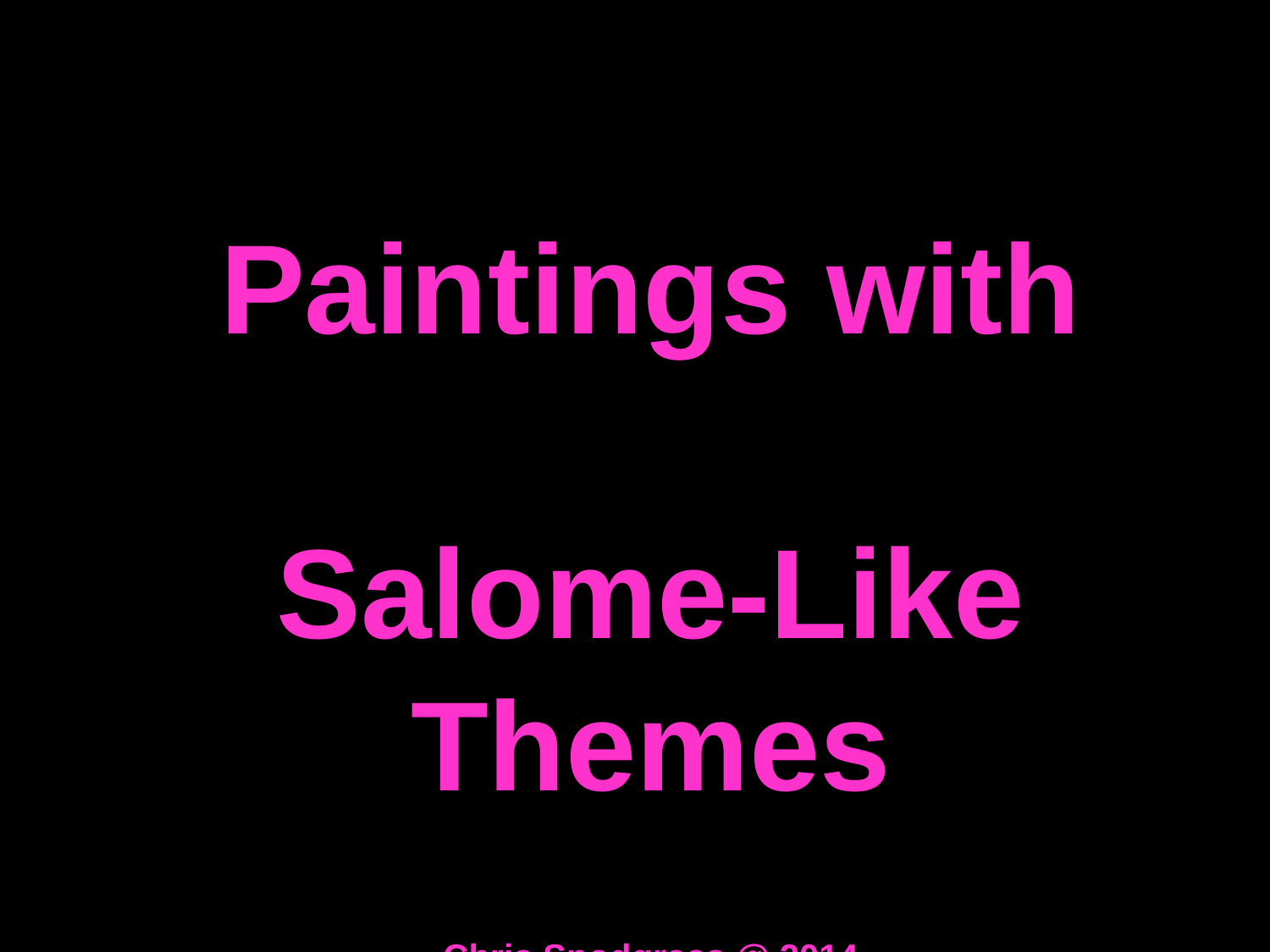

Paintings with
Salome-Like Themes

Chris Snodgrass @ 2014